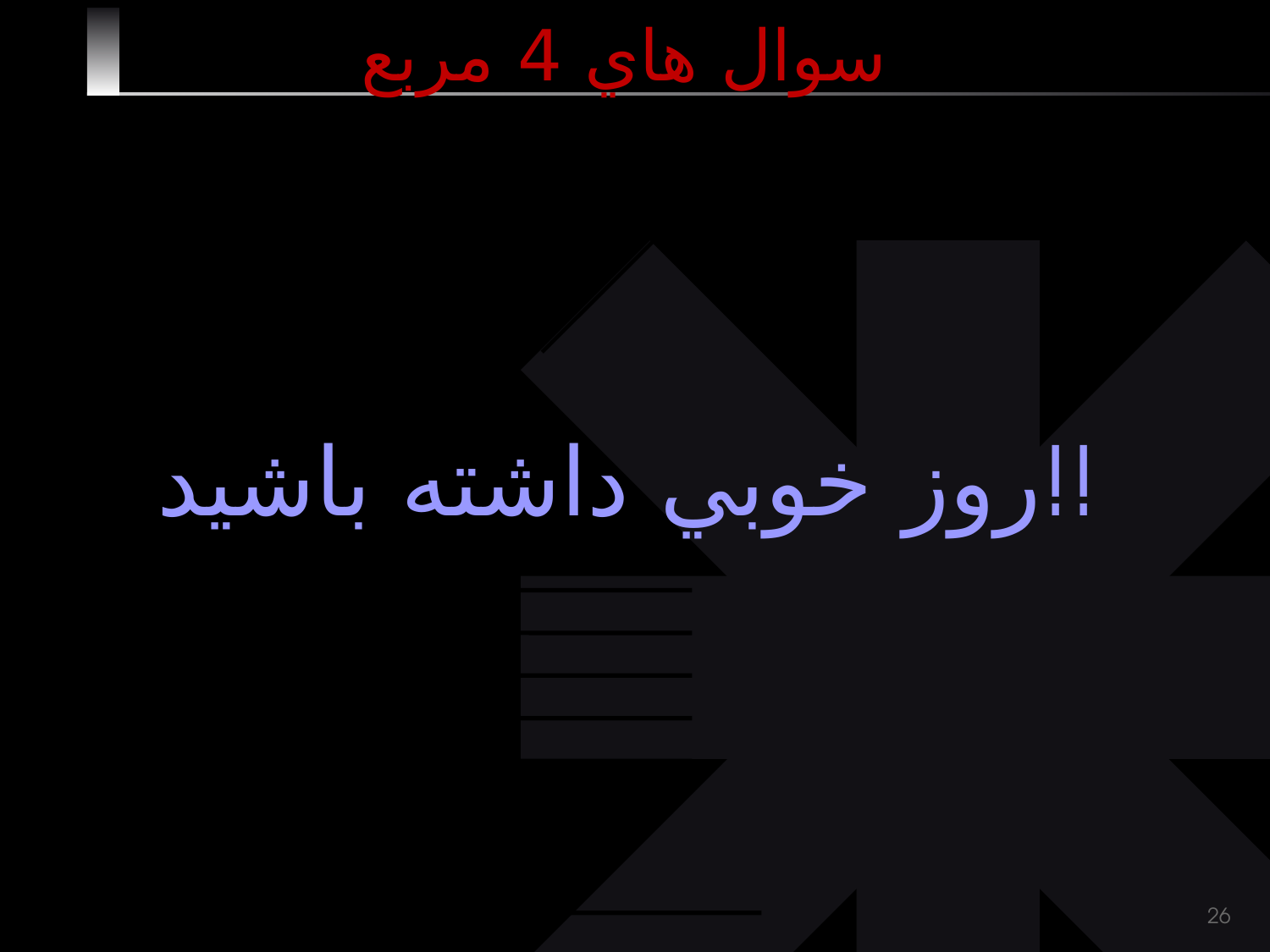

# سوال هاي 4 مربع

روز خوبي داشته باشيد!!

26